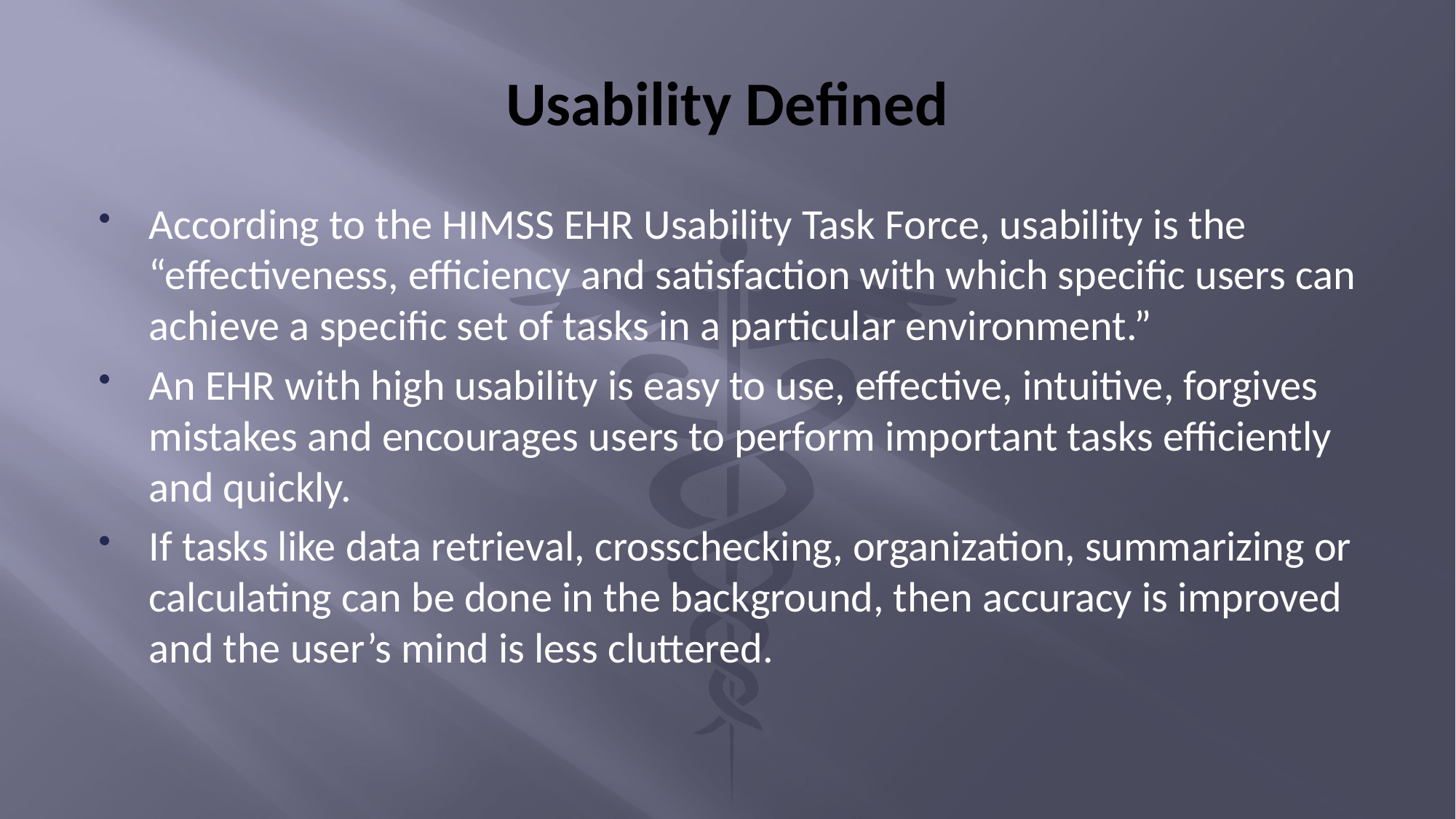

# Usability Defined
According to the HIMSS EHR Usability Task Force, usability is the “effectiveness, efficiency and satisfaction with which specific users can achieve a specific set of tasks in a particular environment.”
An EHR with high usability is easy to use, effective, intuitive, forgives mistakes and encourages users to perform important tasks efficiently and quickly.
If tasks like data retrieval, crosschecking, organization, summarizing or calculating can be done in the background, then accuracy is improved and the user’s mind is less cluttered.